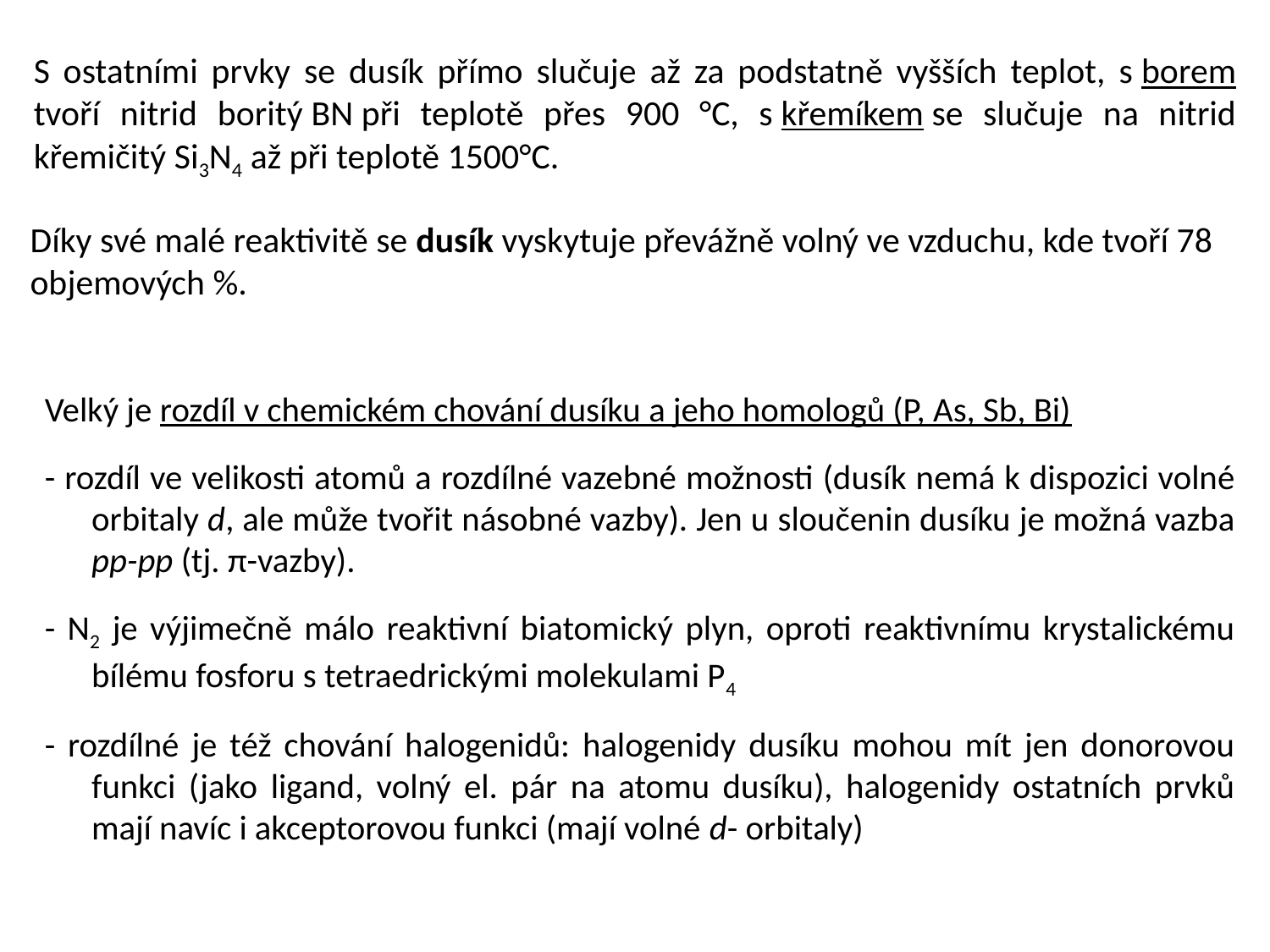

S ostatními prvky se dusík přímo slučuje až za podstatně vyšších teplot, s borem tvoří nitrid boritý BN při teplotě přes 900 °C, s křemíkem se slučuje na nitrid křemičitý Si3N4 až při teplotě 1500°C.

Díky své malé reaktivitě se dusík vyskytuje převážně volný ve vzduchu, kde tvoří 78 objemových %.
Velký je rozdíl v chemickém chování dusíku a jeho homologů (P, As, Sb, Bi)

- rozdíl ve velikosti atomů a rozdílné vazebné možnosti (dusík nemá k dispozici volné orbitaly d, ale může tvořit násobné vazby). Jen u sloučenin dusíku je možná vazba pp-pp (tj. π-vazby).

- N2 je výjimečně málo reaktivní biatomický plyn, oproti reaktivnímu krystalickému bílému fosforu s tetraedrickými molekulami P4

- rozdílné je též chování halogenidů: halogenidy dusíku mohou mít jen donorovou funkci (jako ligand, volný el. pár na atomu dusíku), halogenidy ostatních prvků mají navíc i akceptorovou funkci (mají volné d- orbitaly)